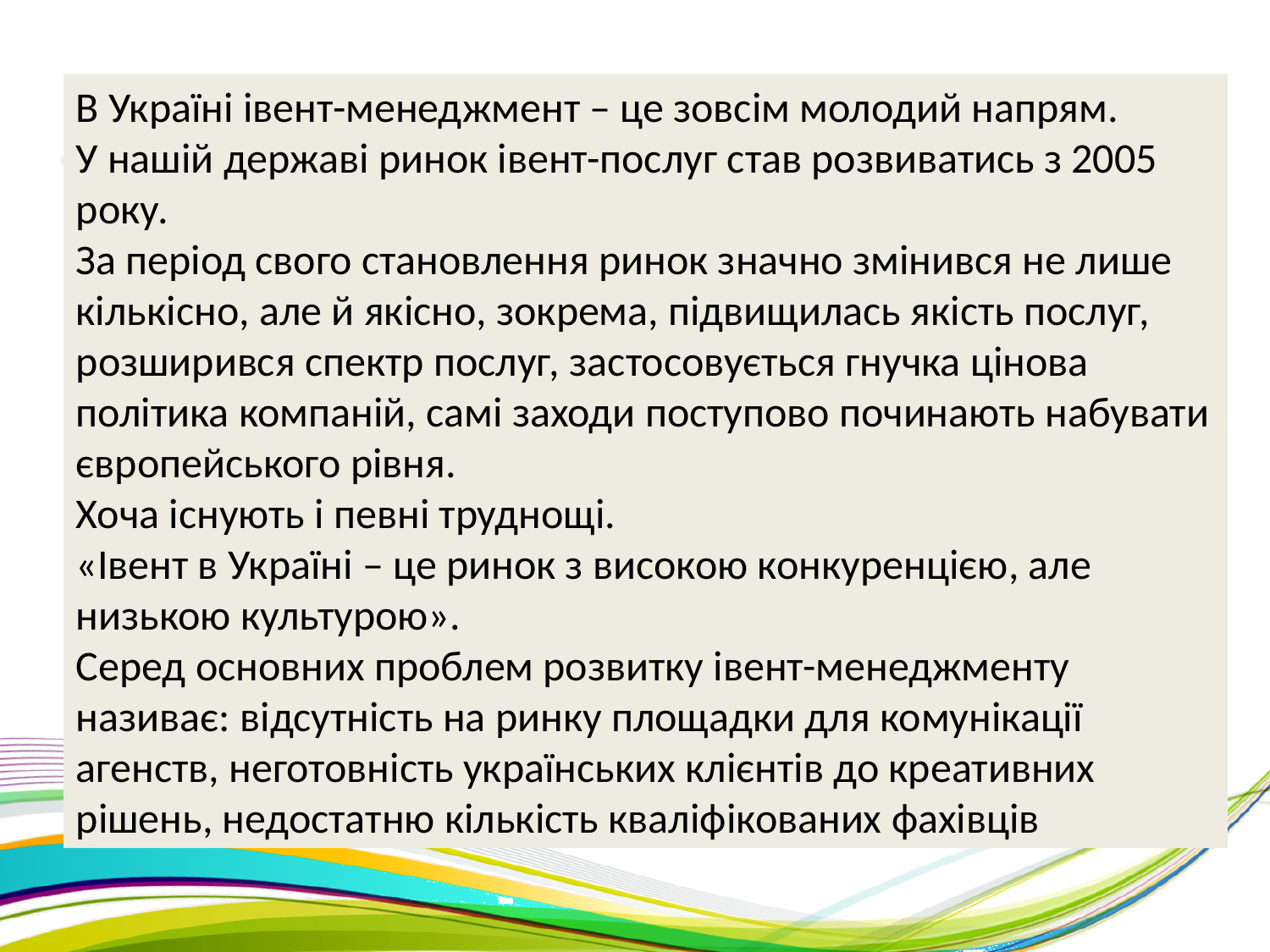

В Україні івент-менеджмент – це зовсім молодий напрям.
У нашій державі ринок івент-послуг став розвиватись з 2005 року.
За період свого становлення ринок значно змінився не лише кількісно, але й якісно, зокрема, підвищилась якість послуг, розширився спектр послуг, застосовується гнучка цінова політика компаній, самі заходи поступово починають набувати європейського рівня.
Хоча існують і певні труднощі.
«Івент в Україні – це ринок з високою конкуренцією, але низькою культурою».
Серед основних проблем розвитку івент-менеджменту називає: відсутність на ринку площадки для комунікації агенств, неготовність українських клієнтів до креативних рішень, недостатню кількість кваліфікованих фахівців